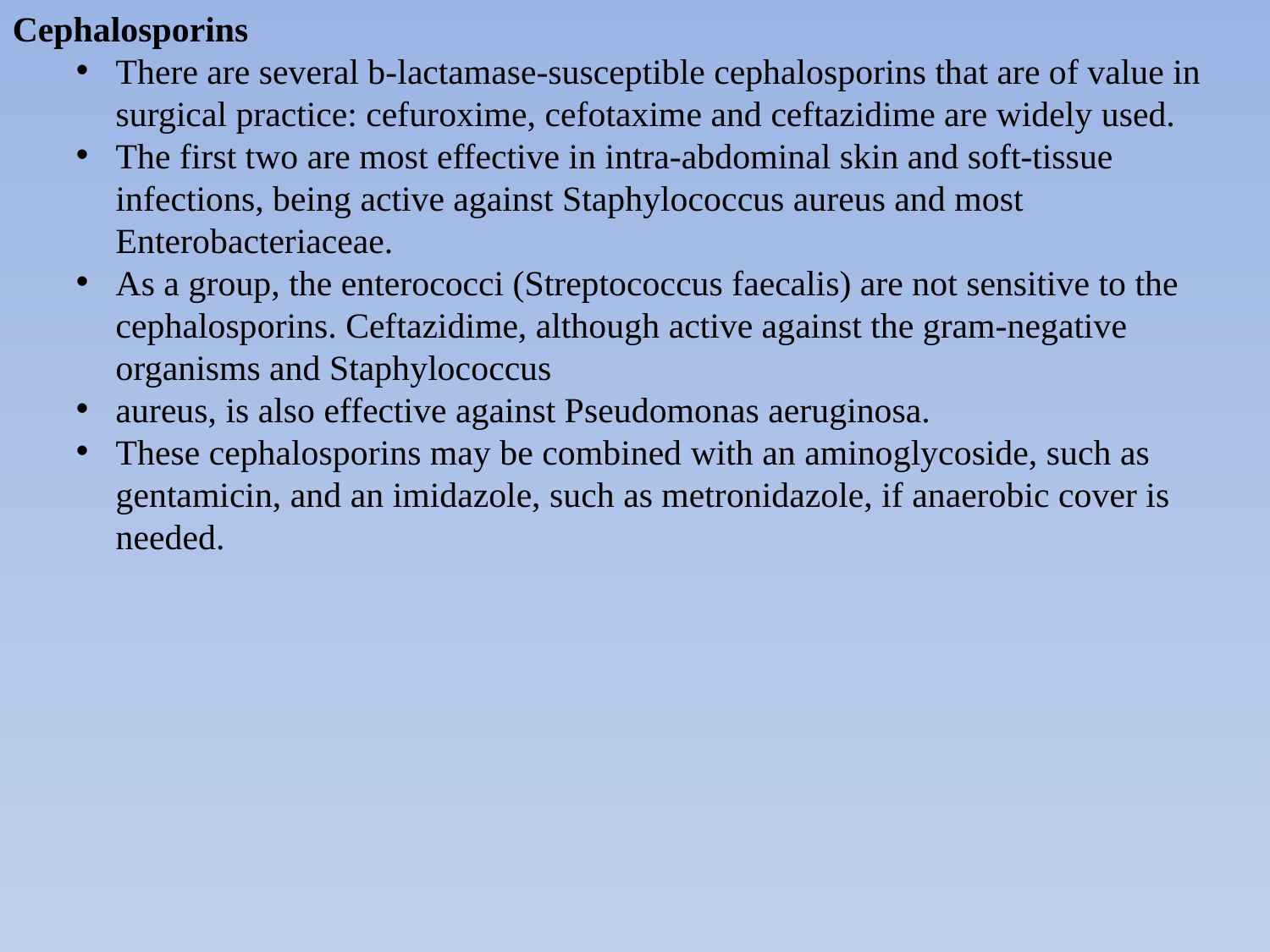

Cephalosporins
There are several b-lactamase-susceptible cephalosporins that are of value in surgical practice: cefuroxime, cefotaxime and ceftazidime are widely used.
The first two are most effective in intra-abdominal skin and soft-tissue infections, being active against Staphylococcus aureus and most Enterobacteriaceae.
As a group, the enterococci (Streptococcus faecalis) are not sensitive to the cephalosporins. Ceftazidime, although active against the gram-negative organisms and Staphylococcus
aureus, is also effective against Pseudomonas aeruginosa.
These cephalosporins may be combined with an aminoglycoside, such as gentamicin, and an imidazole, such as metronidazole, if anaerobic cover is needed.